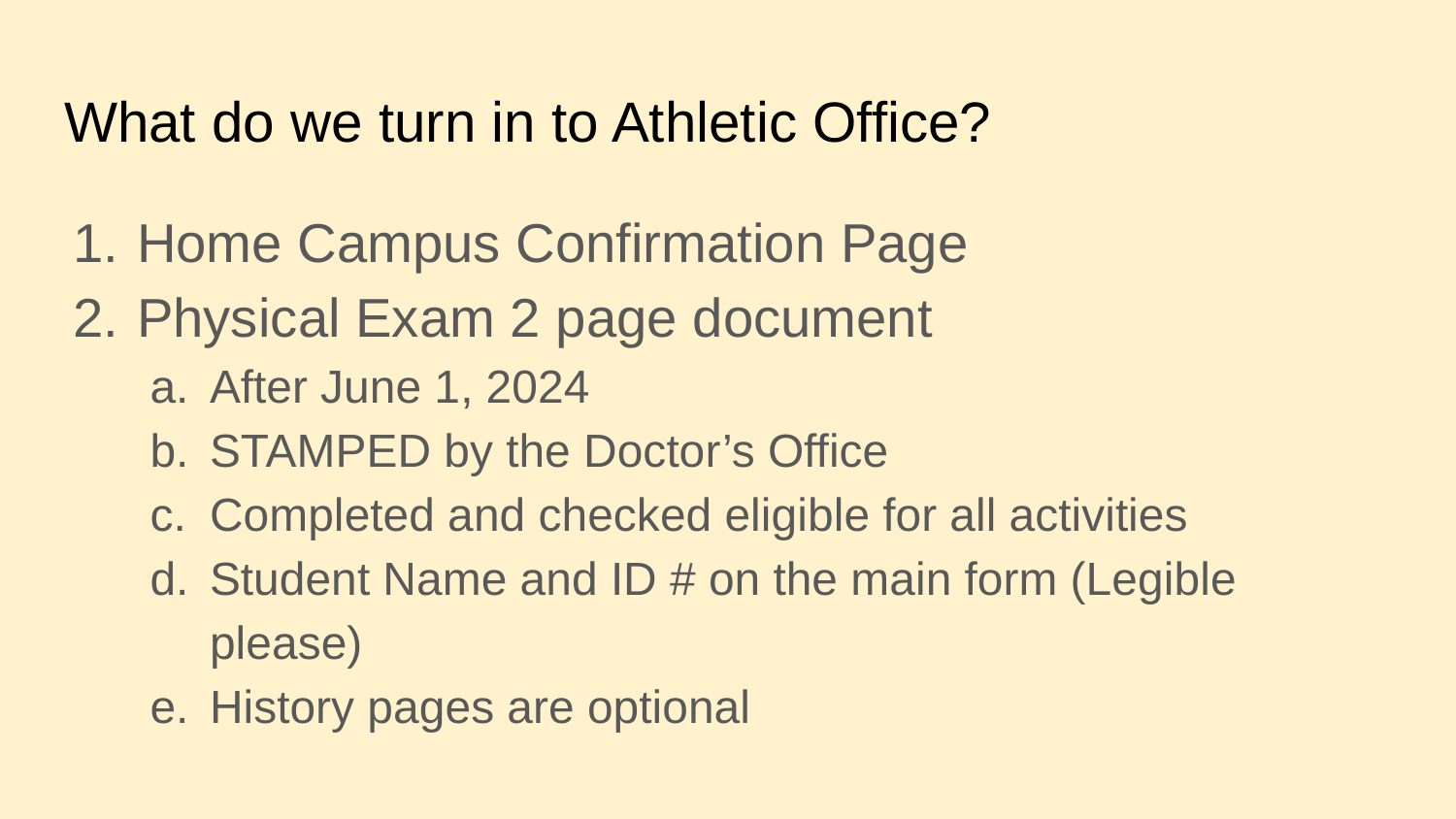

# What do we turn in to Athletic Office?
Home Campus Confirmation Page
Physical Exam 2 page document
After June 1, 2024
STAMPED by the Doctor’s Office
Completed and checked eligible for all activities
Student Name and ID # on the main form (Legible please)
History pages are optional